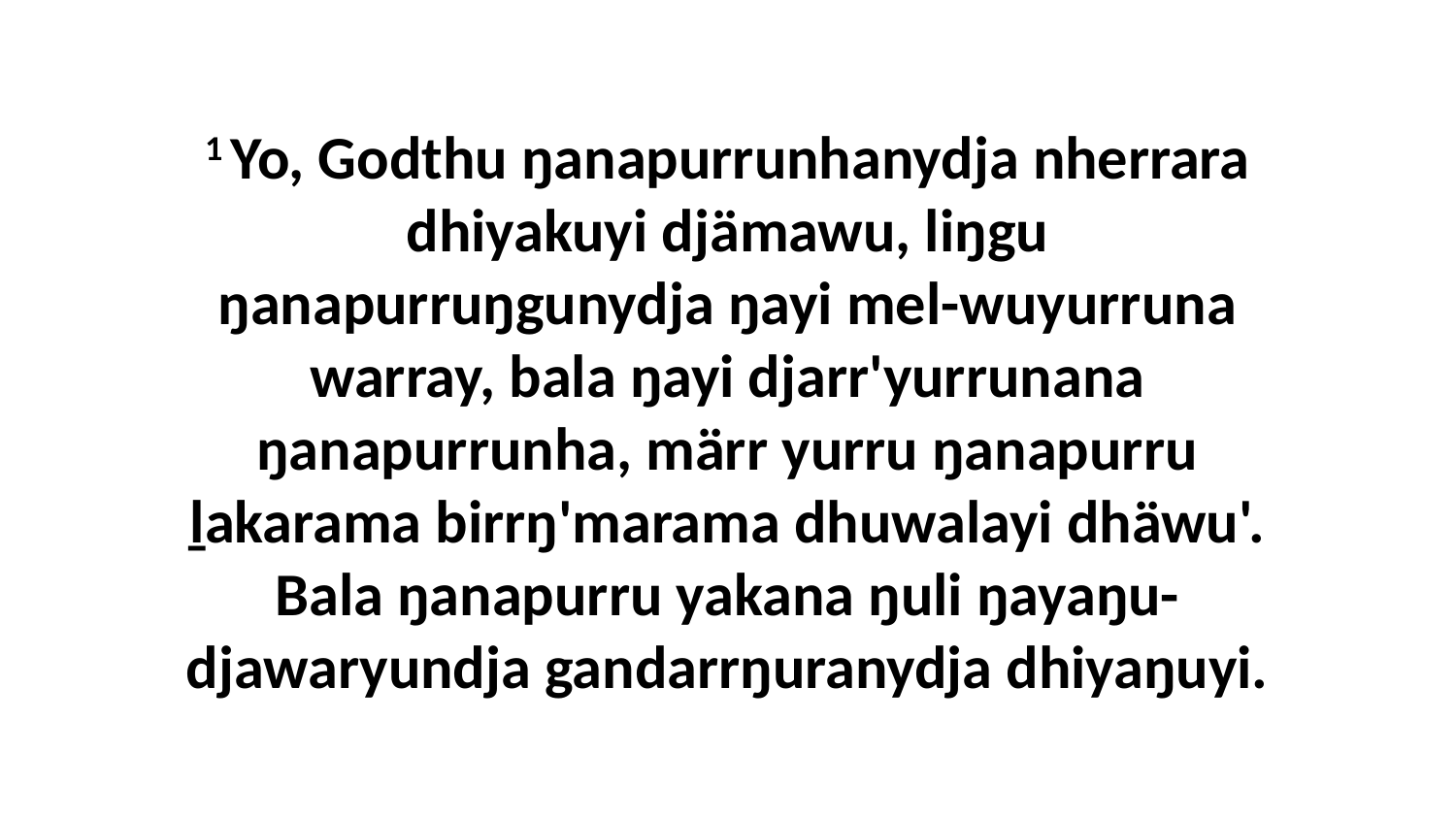

1 Yo, Godthu ŋanapurrunhanydja nherrara dhiyakuyi djämawu, liŋgu ŋanapurruŋgunydja ŋayi mel-wuyurruna warray, bala ŋayi djarr'yurrunana ŋanapurrunha, märr yurru ŋanapurru ḻakarama birrŋ'marama dhuwalayi dhäwu'. Bala ŋanapurru yakana ŋuli ŋayaŋu-djawaryundja gandarrŋuranydja dhiyaŋuyi.